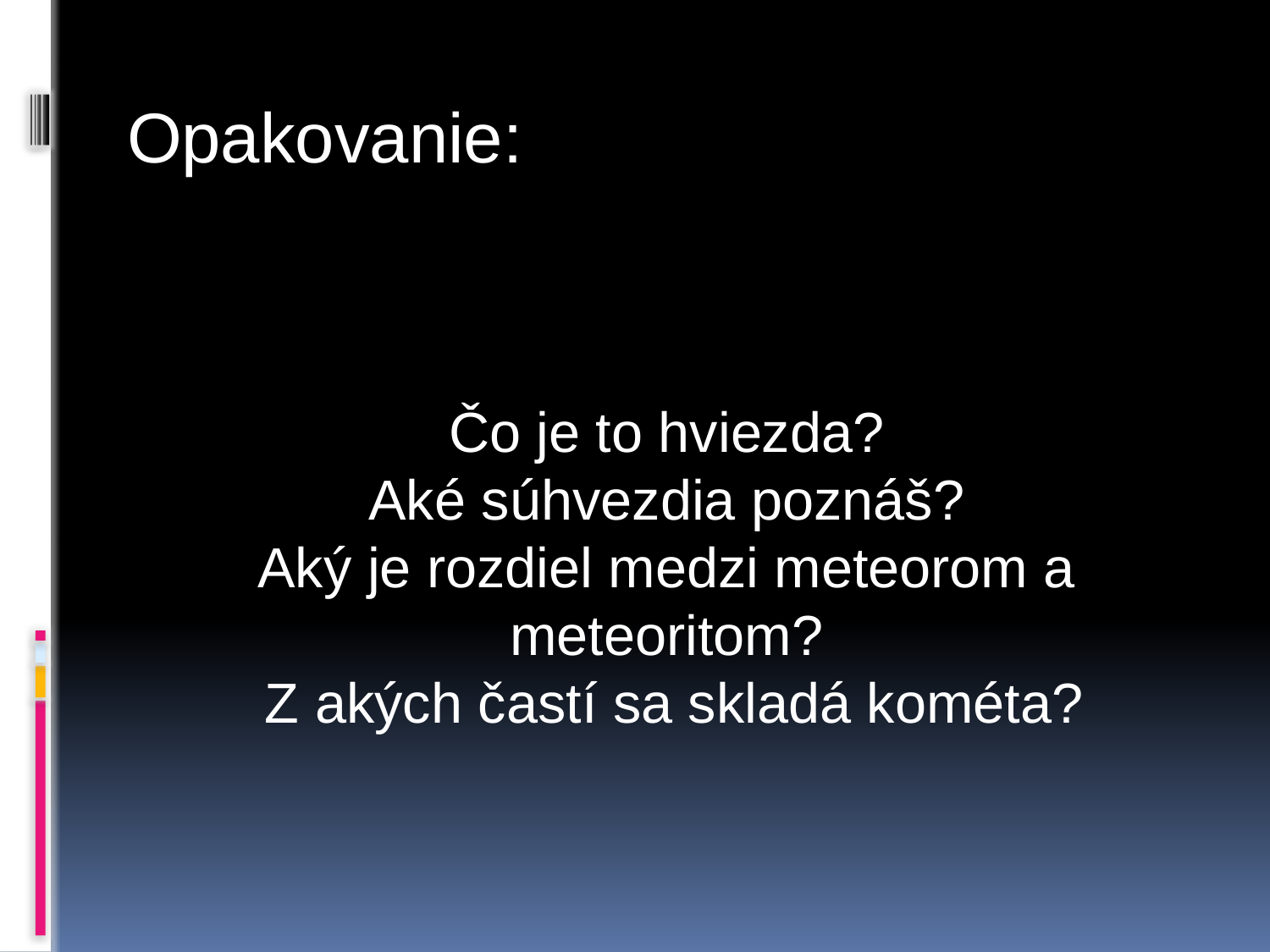

Opakovanie:
Čo je to hviezda?
Aké súhvezdia poznáš?
Aký je rozdiel medzi meteorom a meteoritom?
 Z akých častí sa skladá kométa?